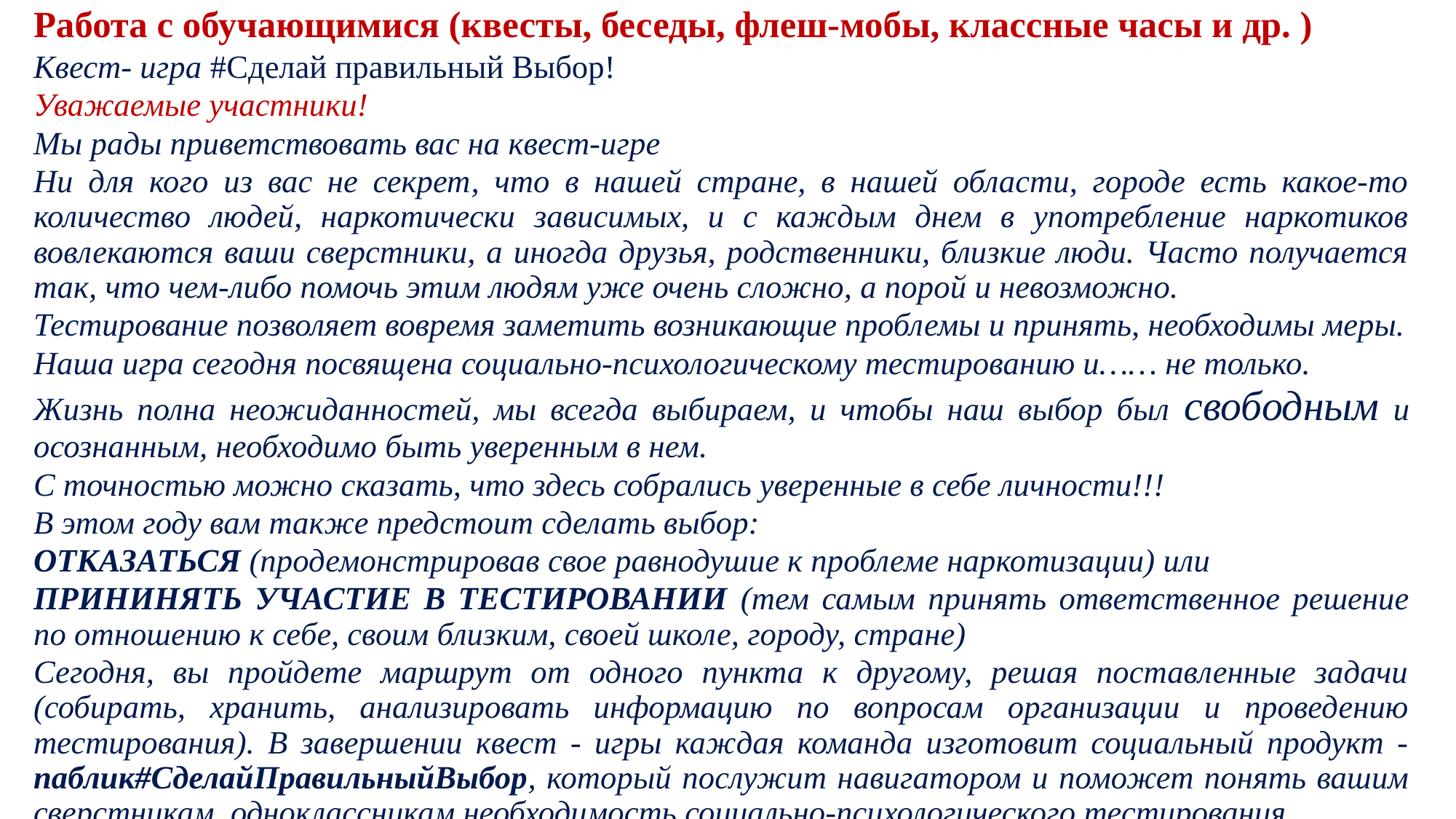

Работа с обучающимися (квесты, беседы, флеш-мобы, классные часы и др. )
Квест- игра #Сделай правильный Выбор!
Уважаемые участники!
Мы рады приветствовать вас на квест-игре
Ни для кого из вас не секрет, что в нашей стране, в нашей области, городе есть какое-то количество людей, наркотически зависимых, и с каждым днем в употребление наркотиков вовлекаются ваши сверстники, а иногда друзья, родственники, близкие люди. Часто получается так, что чем-либо помочь этим людям уже очень сложно, а порой и невозможно.
Тестирование позволяет вовремя заметить возникающие проблемы и принять, необходимы меры.
Наша игра сегодня посвящена социально-психологическому тестированию и…… не только.
Жизнь полна неожиданностей, мы всегда выбираем, и чтобы наш выбор был свободным и осознанным, необходимо быть уверенным в нем.
С точностью можно сказать, что здесь собрались уверенные в себе личности!!!
В этом году вам также предстоит сделать выбор:
ОТКАЗАТЬСЯ (продемонстрировав свое равнодушие к проблеме наркотизации) или
ПРИНИНЯТЬ УЧАСТИЕ В ТЕСТИРОВАНИИ (тем самым принять ответственное решение по отношению к себе, своим близким, своей школе, городу, стране)
Сегодня, вы пройдете маршрут от одного пункта к другому, решая поставленные задачи (собирать, хранить, анализировать информацию по вопросам организации и проведению тестирования). В завершении квест - игры каждая команда изготовит социальный продукт -паблик#СделайПравильныйВыбор, который послужит навигатором и поможет понять вашим сверстникам, одноклассникам необходимость социально-психологического тестирования.
ЖЕЛАЕМ УДАЧИ И НОВЫХ ЗНАНИЙ!